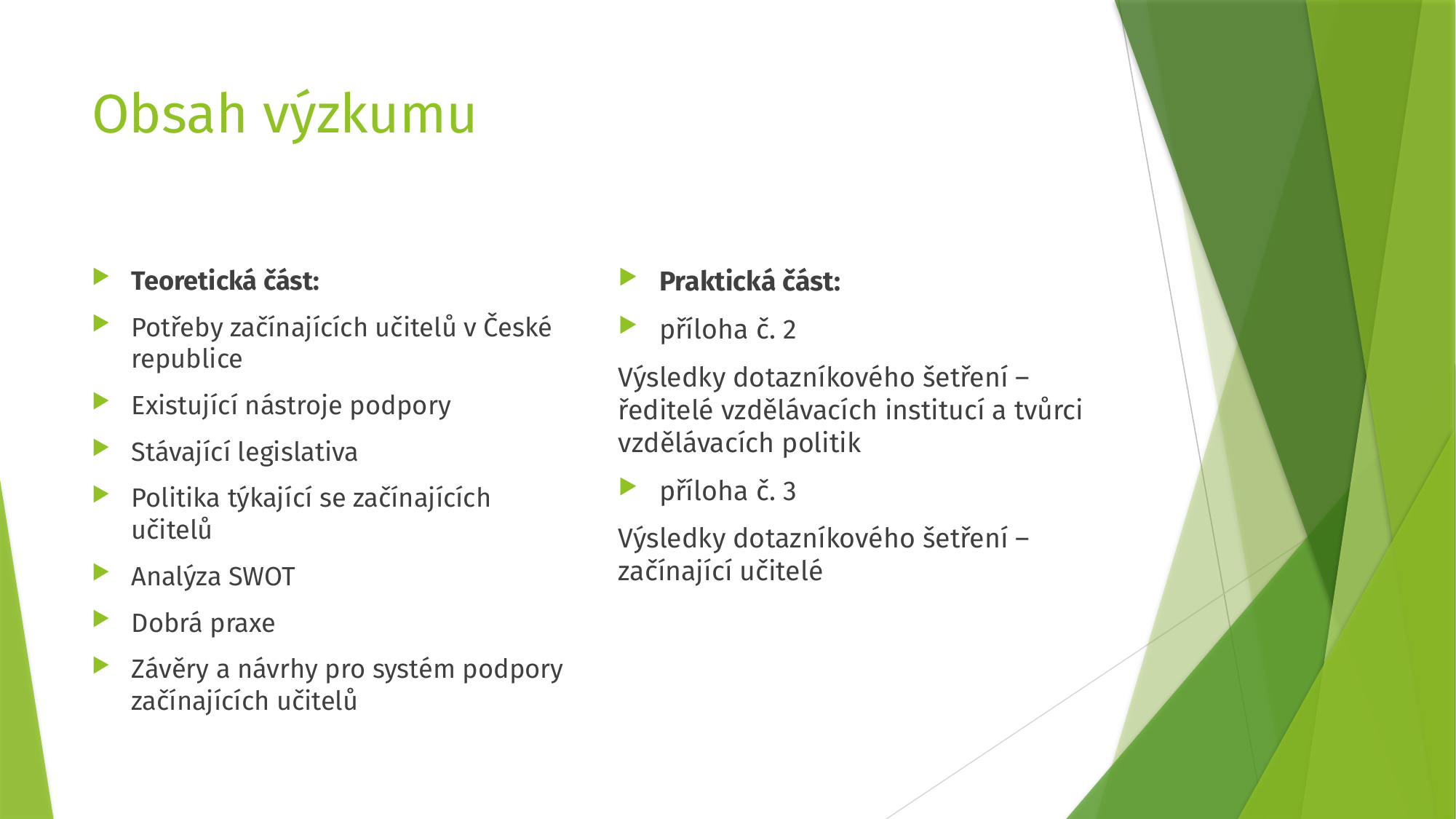

# Obsah výzkumu
Teoretická část:
Potřeby začínajících učitelů v České republice
Existující nástroje podpory
Stávající legislativa
Politika týkající se začínajících učitelů
Analýza SWOT
Dobrá praxe
Závěry a návrhy pro systém podpory začínajících učitelů

Praktická část:
příloha č. 2
Výsledky dotazníkového šetření – ředitelé vzdělávacích institucí a tvůrci vzdělávacích politik
příloha č. 3
Výsledky dotazníkového šetření – začínající učitelé